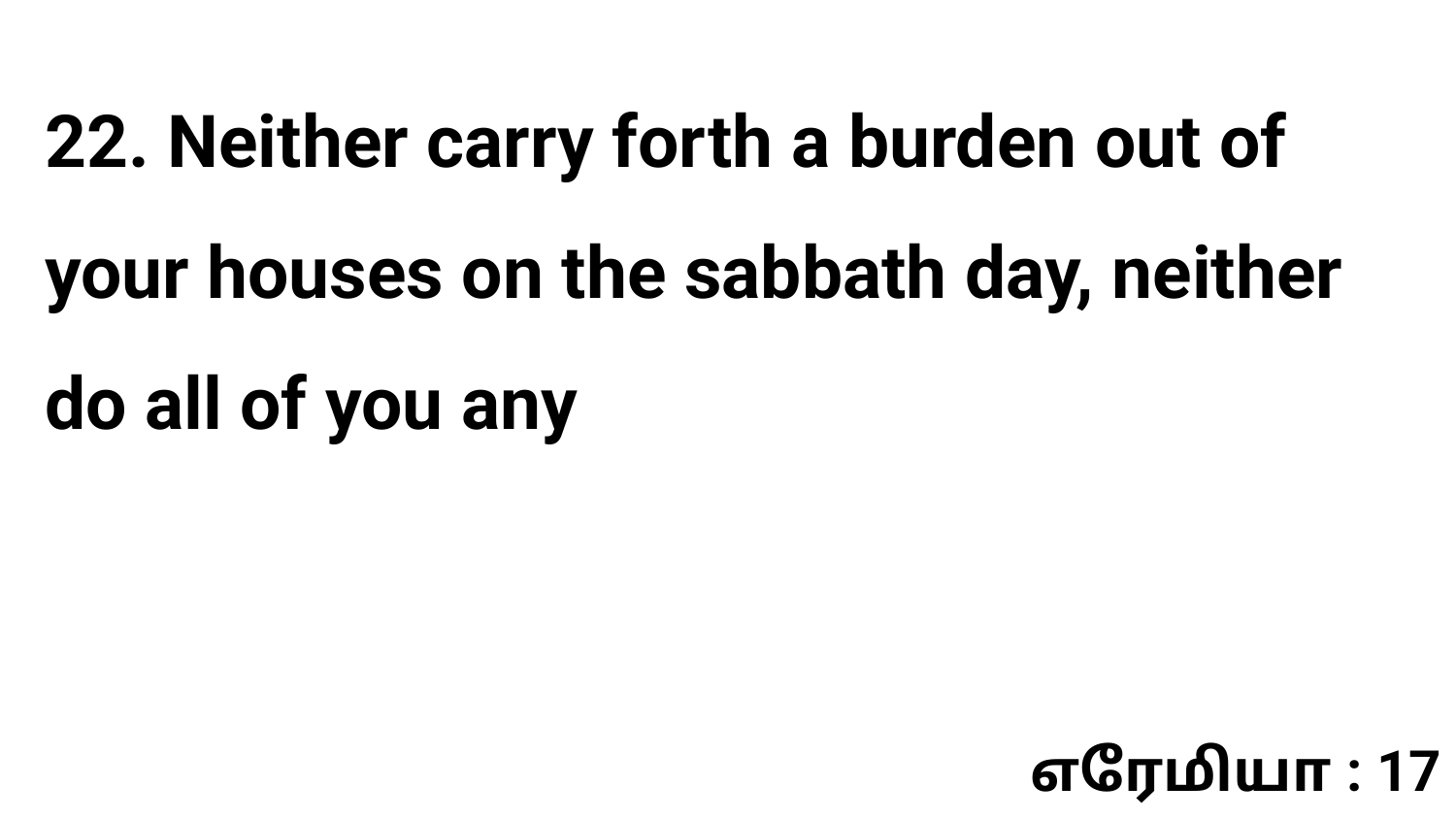

22. Neither carry forth a burden out of your houses on the sabbath day, neither do all of you any
எரேமியா : 17